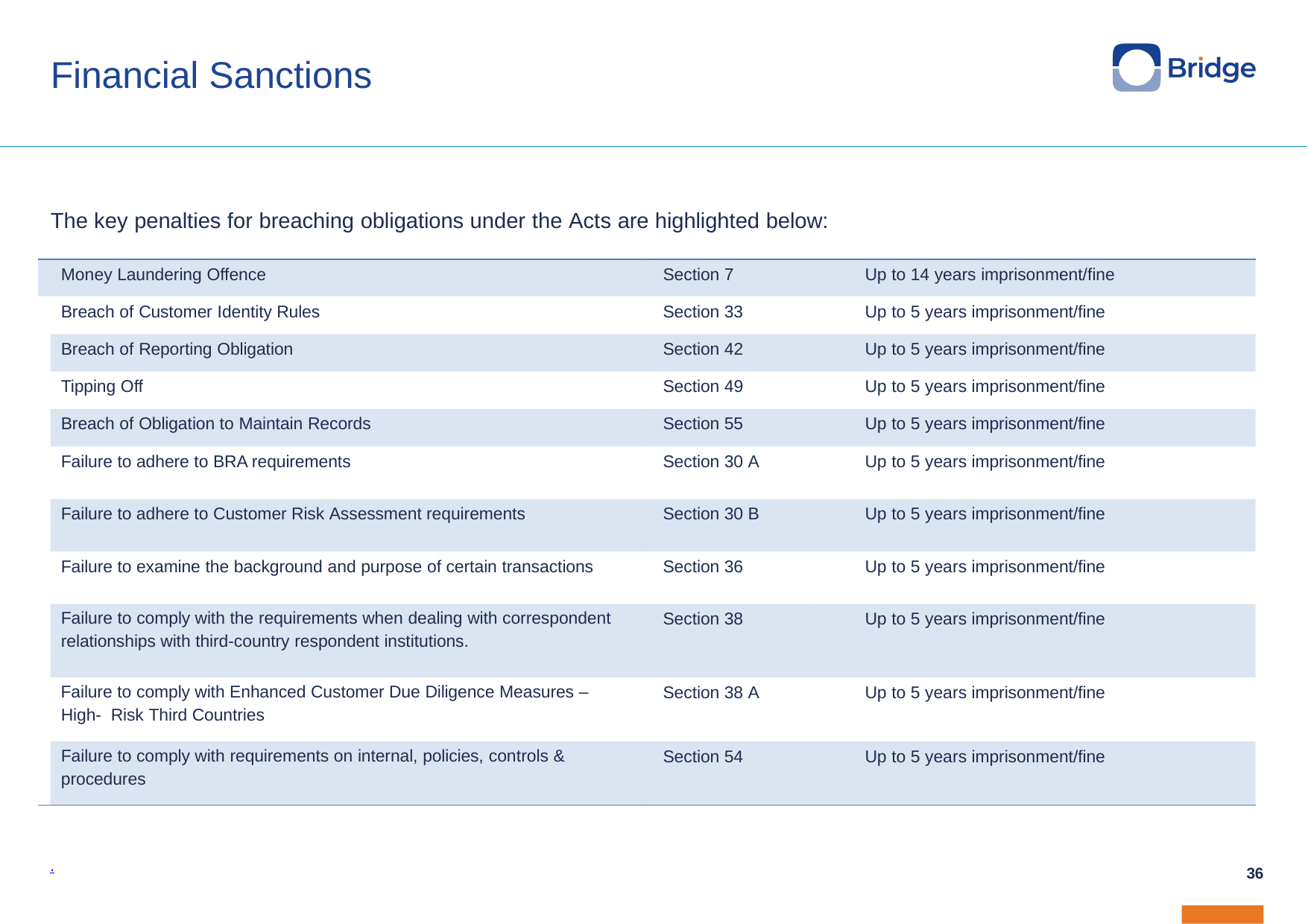

# Financial Sanctions
The key penalties for breaching obligations under the Acts are highlighted below:
|  | Money Laundering Offence | Section 7 | Up to 14 years imprisonment/fine |
| --- | --- | --- | --- |
|  | Breach of Customer Identity Rules | Section 33 | Up to 5 years imprisonment/fine |
|  | Breach of Reporting Obligation | Section 42 | Up to 5 years imprisonment/fine |
|  | Tipping Off | Section 49 | Up to 5 years imprisonment/fine |
|  | Breach of Obligation to Maintain Records | Section 55 | Up to 5 years imprisonment/fine |
|  | Failure to adhere to BRA requirements | Section 30 A | Up to 5 years imprisonment/fine |
|  | Failure to adhere to Customer Risk Assessment requirements | Section 30 B | Up to 5 years imprisonment/fine |
|  | Failure to examine the background and purpose of certain transactions | Section 36 | Up to 5 years imprisonment/fine |
|  | Failure to comply with the requirements when dealing with correspondent relationships with third-country respondent institutions. | Section 38 | Up to 5 years imprisonment/fine |
|  | Failure to comply with Enhanced Customer Due Diligence Measures – High- Risk Third Countries | Section 38 A | Up to 5 years imprisonment/fine |
|  | Failure to comply with requirements on internal, policies, controls & procedures | Section 54 | Up to 5 years imprisonment/fine |
.
36